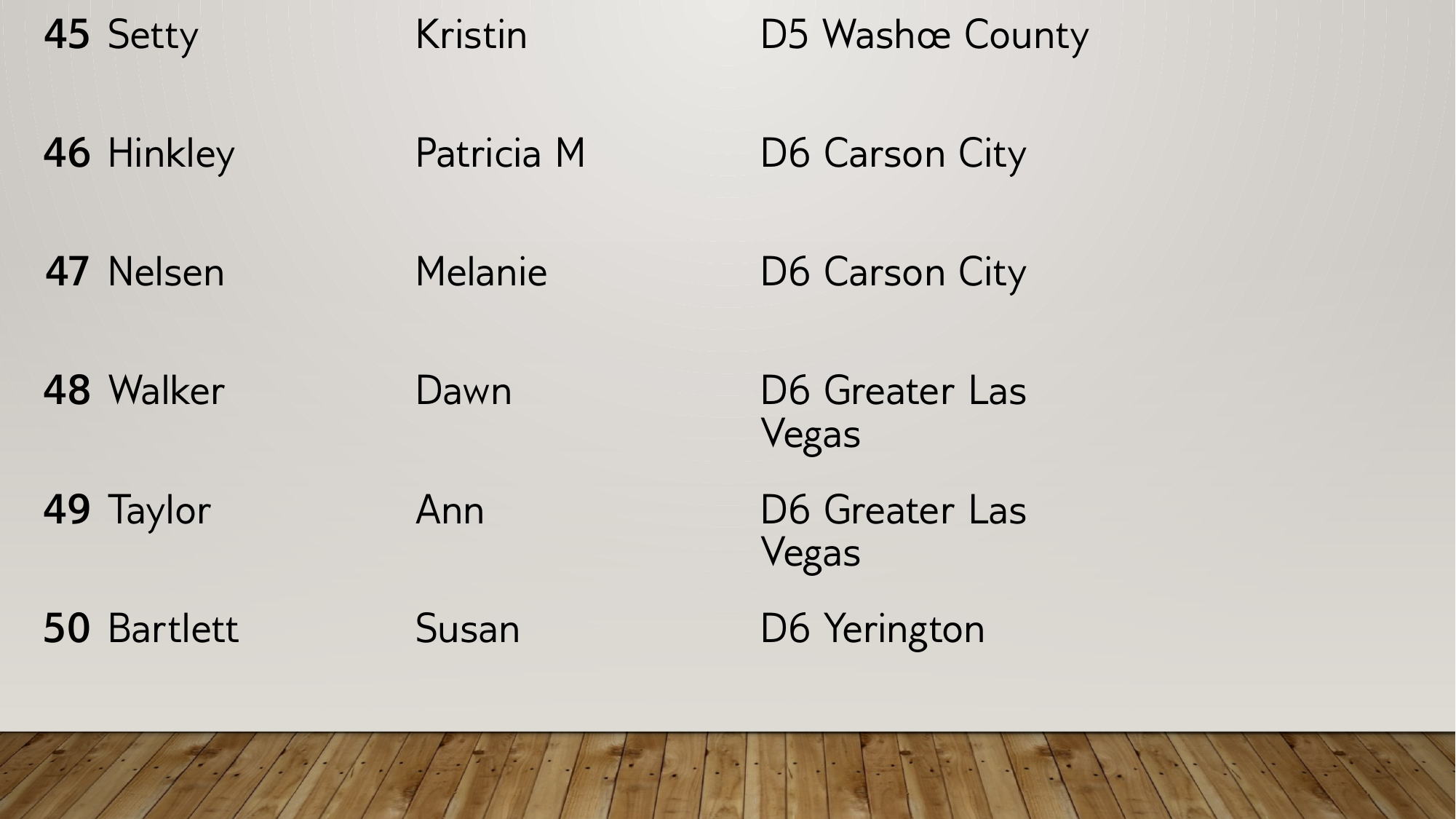

| 45 | Setty | Kristin | D5 Washoe County |  |
| --- | --- | --- | --- | --- |
| 46 | Hinkley | Patricia M | D6 Carson City |  |
| 47 | Nelsen | Melanie | D6 Carson City |  |
| 48 | Walker | Dawn | D6 Greater Las Vegas |  |
| 49 | Taylor | Ann | D6 Greater Las Vegas |  |
| 50 | Bartlett | Susan | D6 Yerington |  |